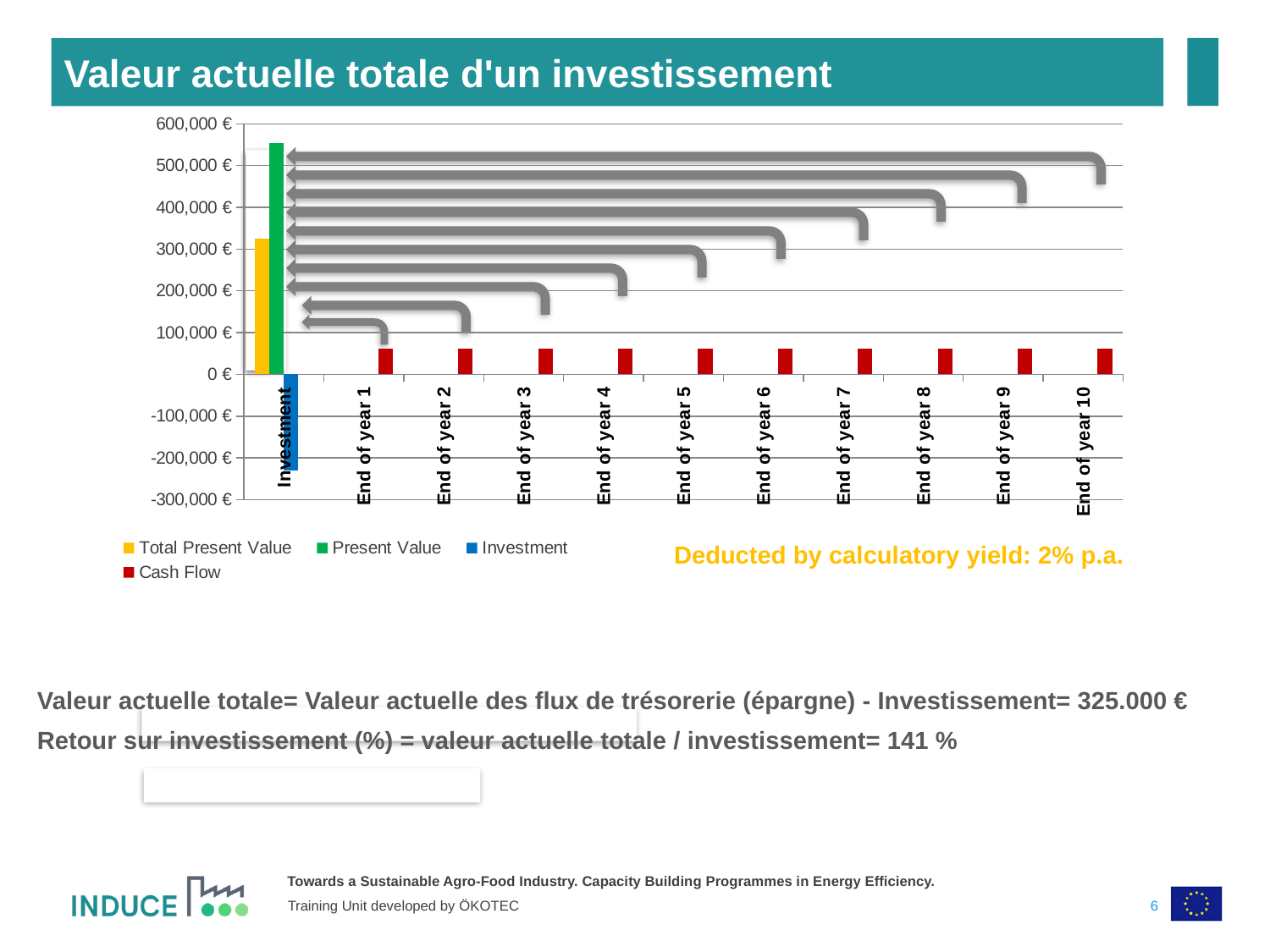

Valeur actuelle totale d'un investissement

### Chart

| Category | Total Present Value | Present Value | Investment | Cash Flow |
|---|---|---|---|---|
| Investment | 324674.62413545814 | 554674.6241354581 | -230000.0 | None |
| End of year 1 | None | None | None | 61750.0 |
| End of year 2 | None | None | None | 61750.0 |
| End of year 3 | None | None | None | 61750.0 |
| End of year 4 | None | None | None | 61750.0 |
| End of year 5 | None | None | None | 61750.0 |
| End of year 6 | None | None | None | 61750.0 |
| End of year 7 | None | None | None | 61750.0 |
| End of year 8 | None | None | None | 61750.0 |
| End of year 9 | None | None | None | 61750.0 |
| End of year 10 | None | None | None | 61750.0 |

Deducted by calculatory yield: 2% p.a.
Valeur actuelle totale= Valeur actuelle des flux de trésorerie (épargne) - Investissement= 325.000 €
Retour sur investissement (%) = valeur actuelle totale / investissement= 141 %

6
Training Unit developed by ÖKOTEC